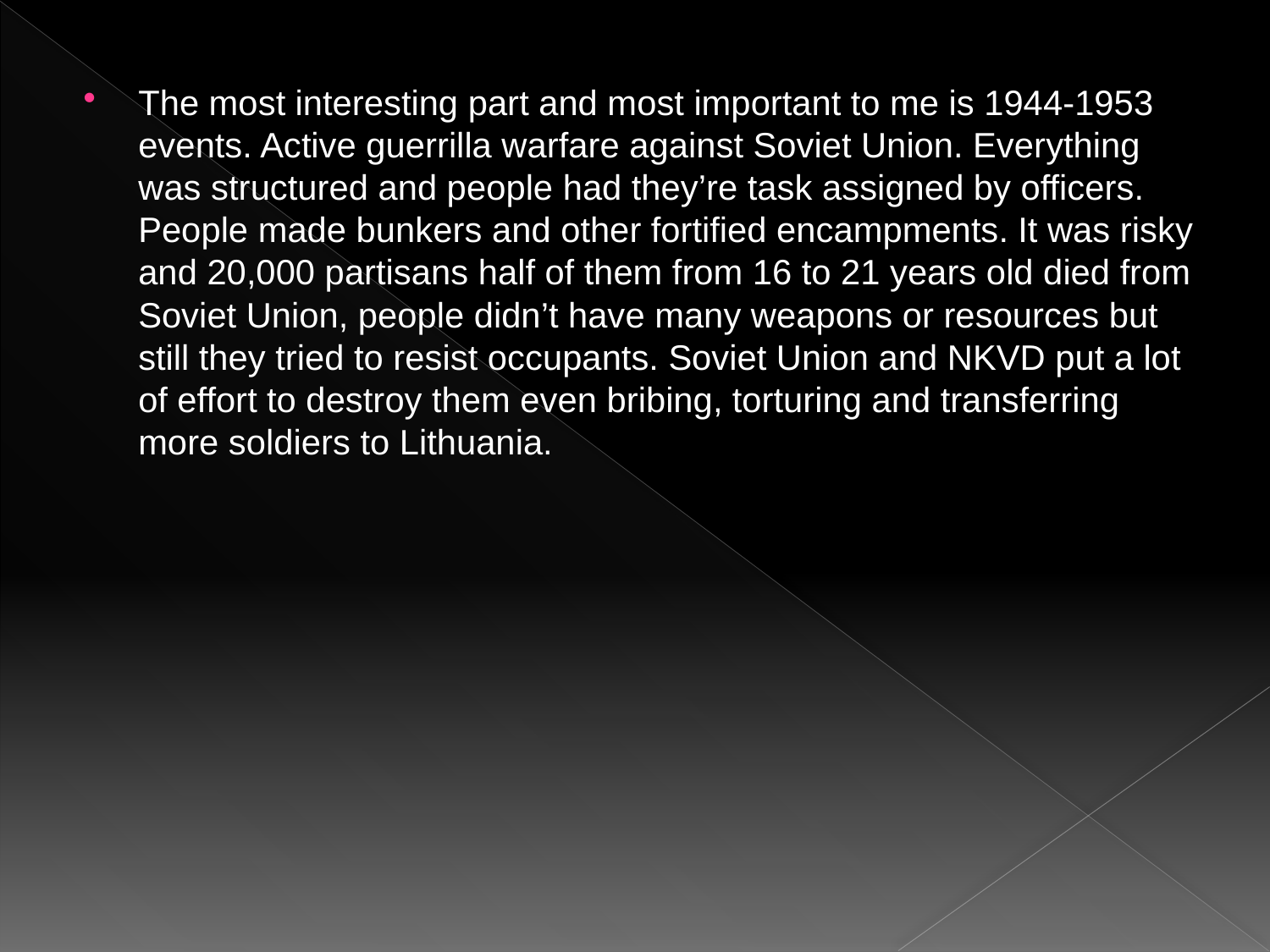

The most interesting part and most important to me is 1944-1953 events. Active guerrilla warfare against Soviet Union. Everything was structured and people had they’re task assigned by officers. People made bunkers and other fortified encampments. It was risky and 20,000 partisans half of them from 16 to 21 years old died from Soviet Union, people didn’t have many weapons or resources but still they tried to resist occupants. Soviet Union and NKVD put a lot of effort to destroy them even bribing, torturing and transferring more soldiers to Lithuania.